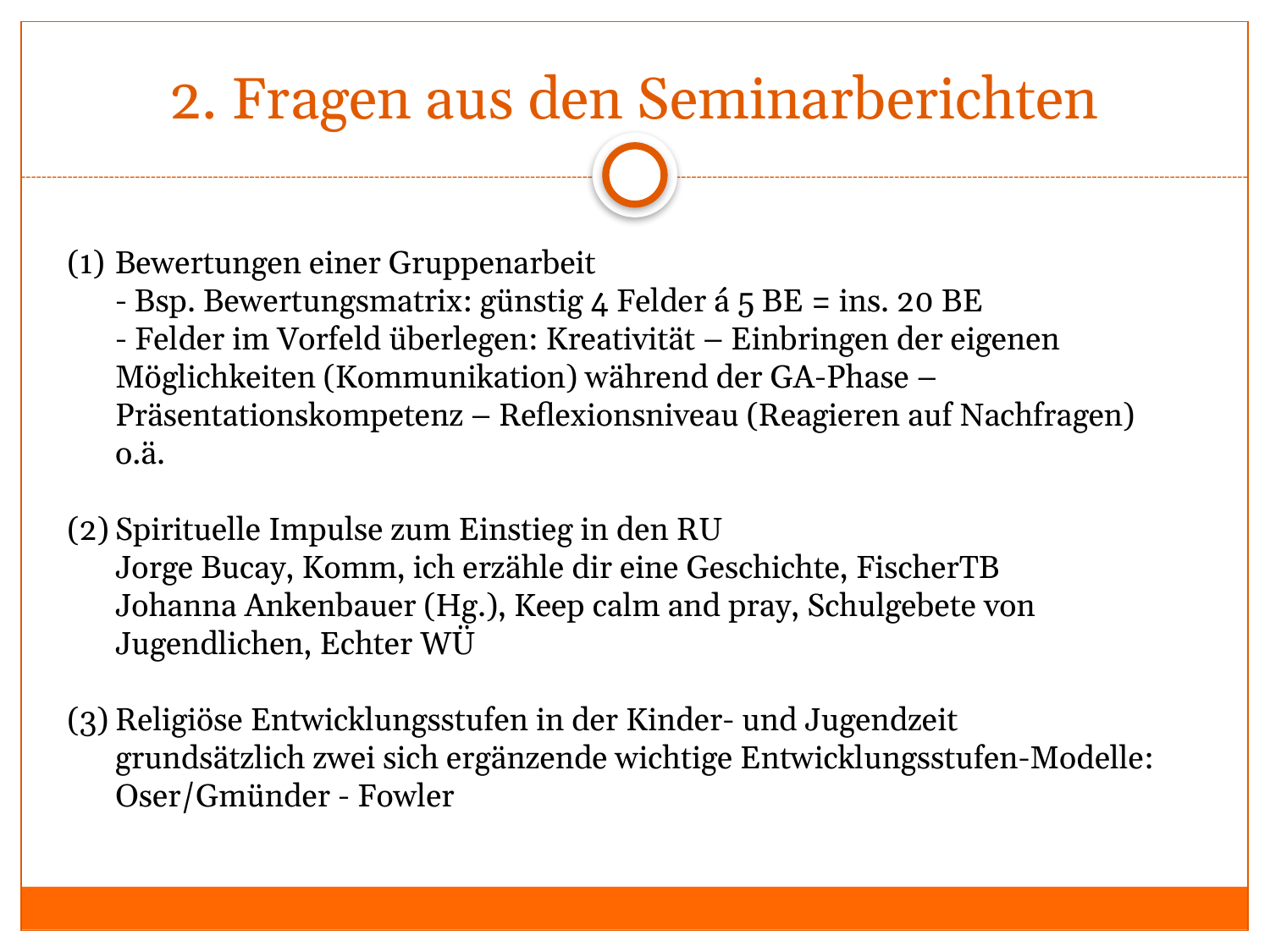

# 2. Fragen aus den Seminarberichten
Bewertungen einer Gruppenarbeit
- Bsp. Bewertungsmatrix: günstig 4 Felder á 5 BE = ins. 20 BE
- Felder im Vorfeld überlegen: Kreativität – Einbringen der eigenen Möglichkeiten (Kommunikation) während der GA-Phase – Präsentationskompetenz – Reflexionsniveau (Reagieren auf Nachfragen) o.ä.

Spirituelle Impulse zum Einstieg in den RU
Jorge Bucay, Komm, ich erzähle dir eine Geschichte, FischerTB
Johanna Ankenbauer (Hg.), Keep calm and pray, Schulgebete von Jugendlichen, Echter WÜ

Religiöse Entwicklungsstufen in der Kinder- und Jugendzeit
grundsätzlich zwei sich ergänzende wichtige Entwicklungsstufen-Modelle: Oser/Gmünder - Fowler